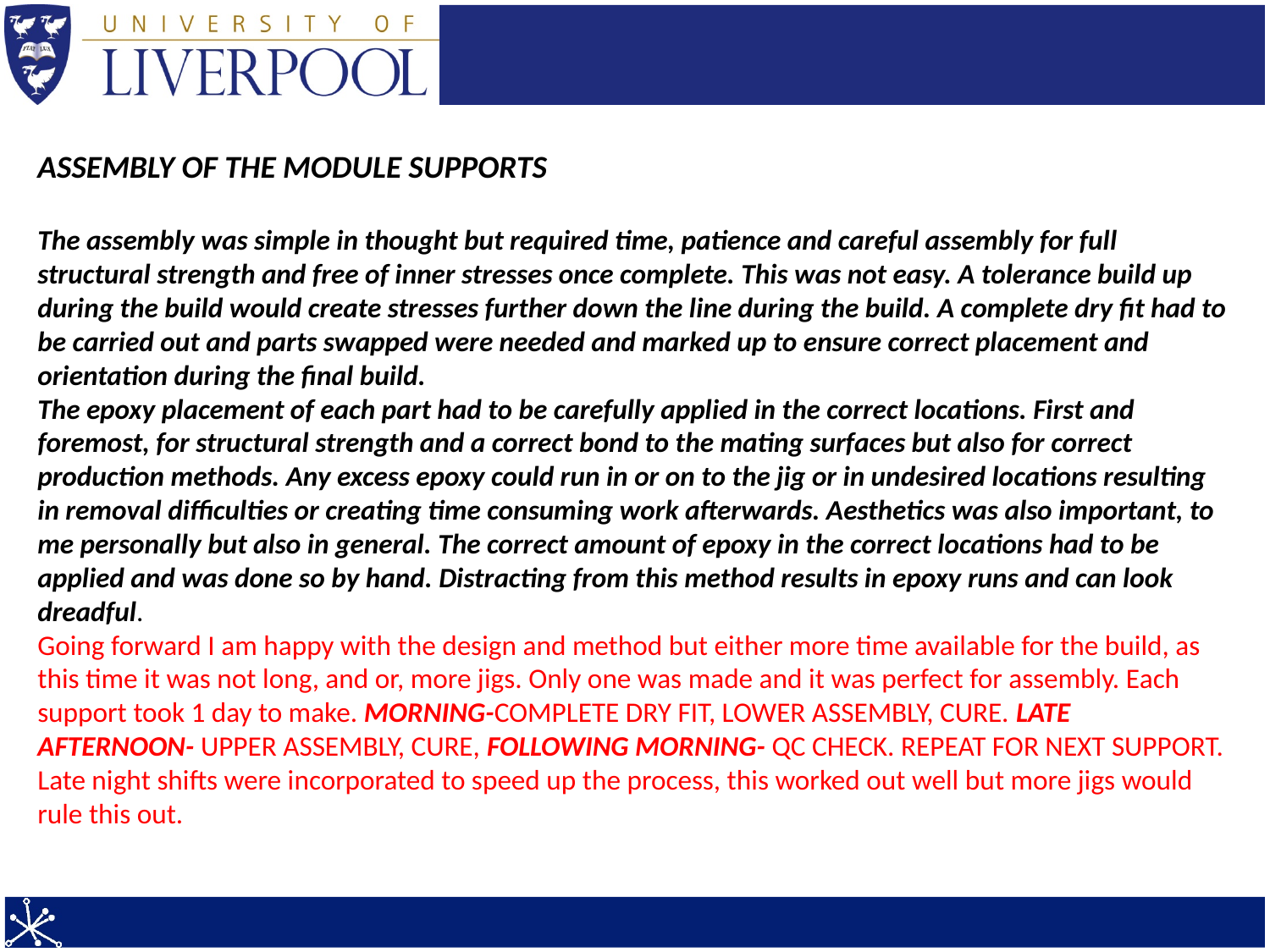

ASSEMBLY OF THE MODULE SUPPORTS

The assembly was simple in thought but required time, patience and careful assembly for full structural strength and free of inner stresses once complete. This was not easy. A tolerance build up during the build would create stresses further down the line during the build. A complete dry fit had to be carried out and parts swapped were needed and marked up to ensure correct placement and orientation during the final build.
The epoxy placement of each part had to be carefully applied in the correct locations. First and foremost, for structural strength and a correct bond to the mating surfaces but also for correct production methods. Any excess epoxy could run in or on to the jig or in undesired locations resulting in removal difficulties or creating time consuming work afterwards. Aesthetics was also important, to me personally but also in general. The correct amount of epoxy in the correct locations had to be applied and was done so by hand. Distracting from this method results in epoxy runs and can look dreadful.
Going forward I am happy with the design and method but either more time available for the build, as this time it was not long, and or, more jigs. Only one was made and it was perfect for assembly. Each support took 1 day to make. MORNING-COMPLETE DRY FIT, LOWER ASSEMBLY, CURE. LATE AFTERNOON- UPPER ASSEMBLY, CURE, FOLLOWING MORNING- QC CHECK. REPEAT FOR NEXT SUPPORT.
Late night shifts were incorporated to speed up the process, this worked out well but more jigs would rule this out.